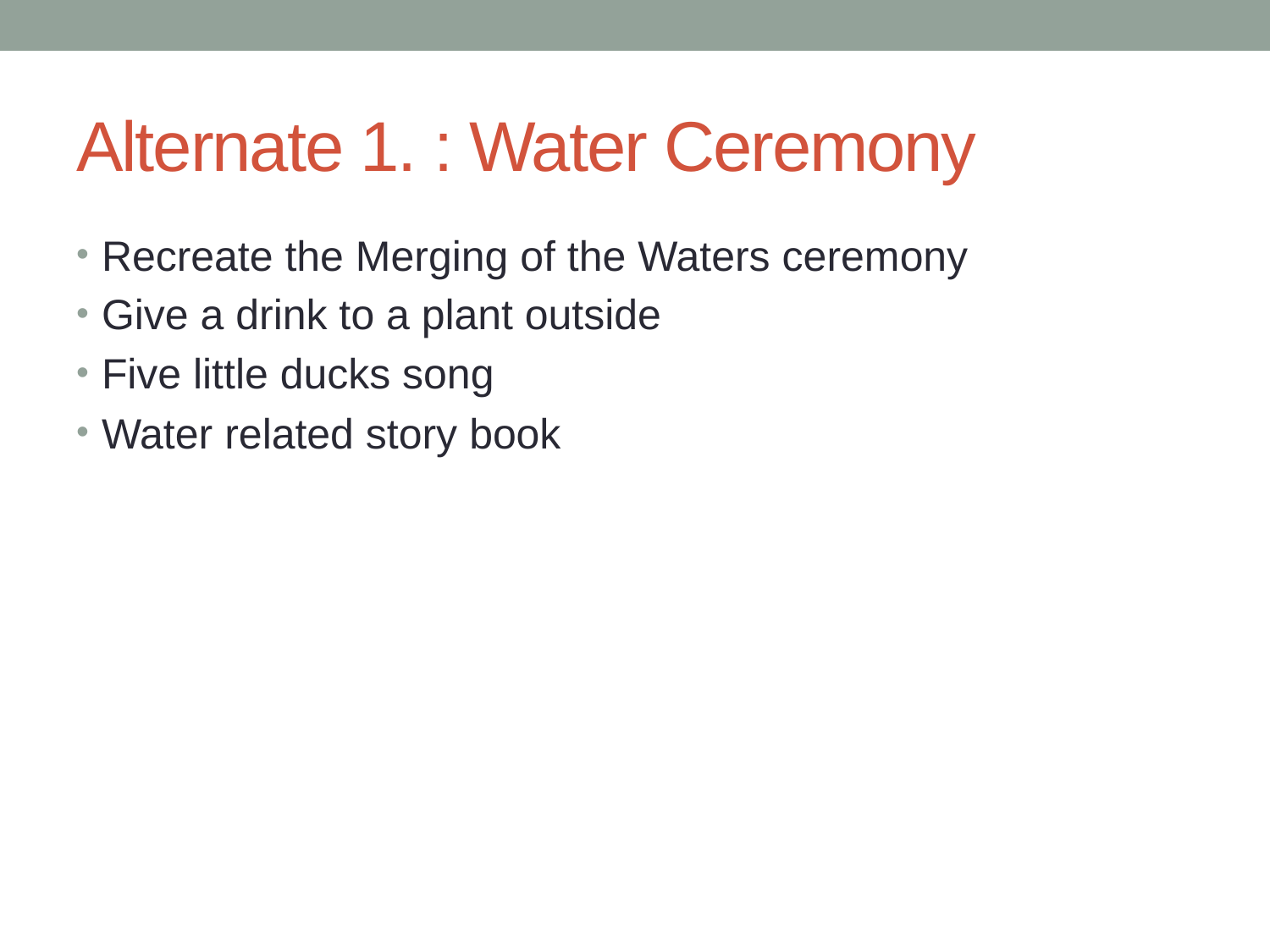

# Alternate 1. : Water Ceremony
Recreate the Merging of the Waters ceremony
Give a drink to a plant outside
Five little ducks song
Water related story book